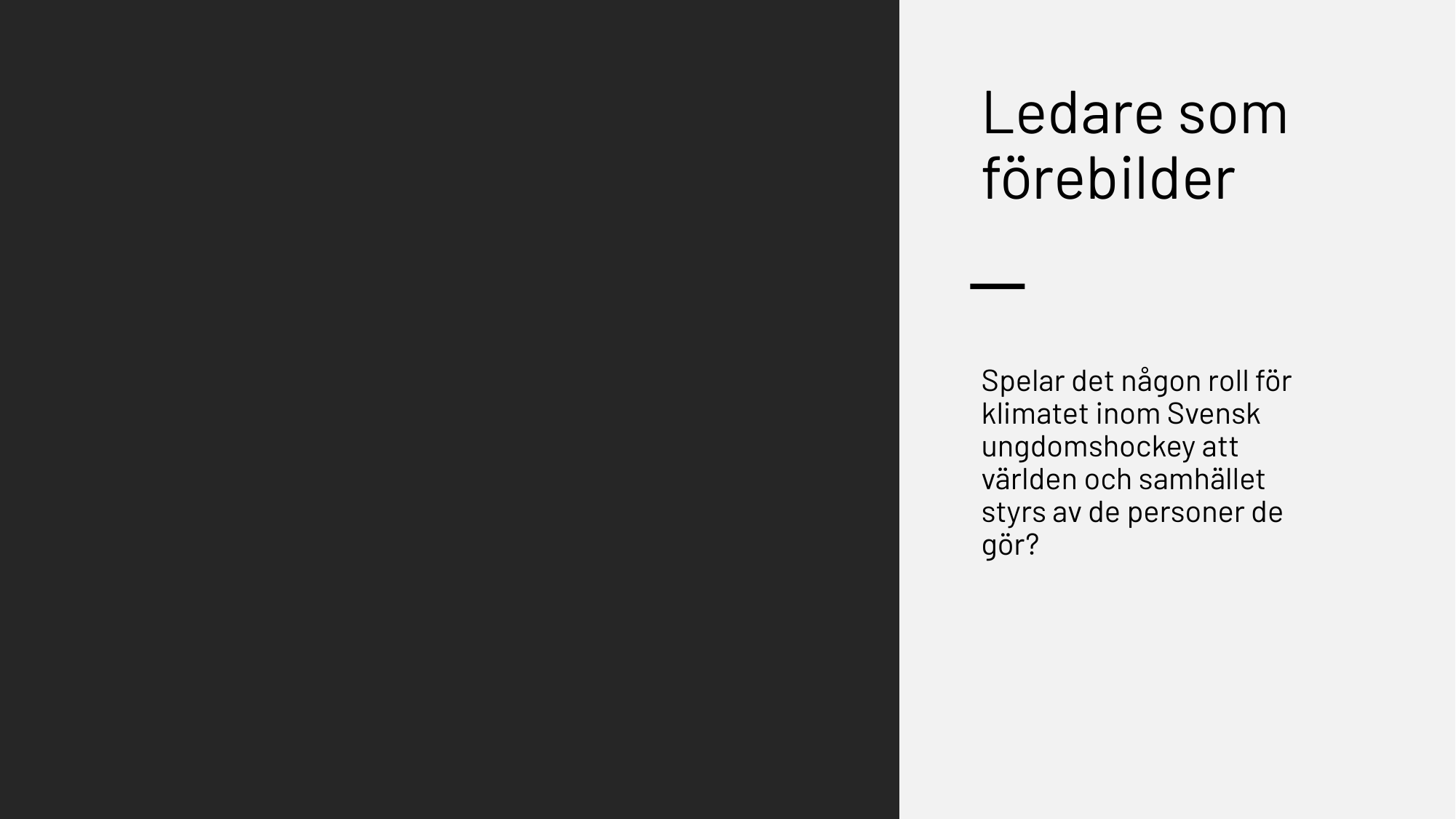

# Ledare som förebilder

Spelar det någon roll för klimatet inom Svensk ungdomshockey att världen och samhället styrs av de personer de gör?